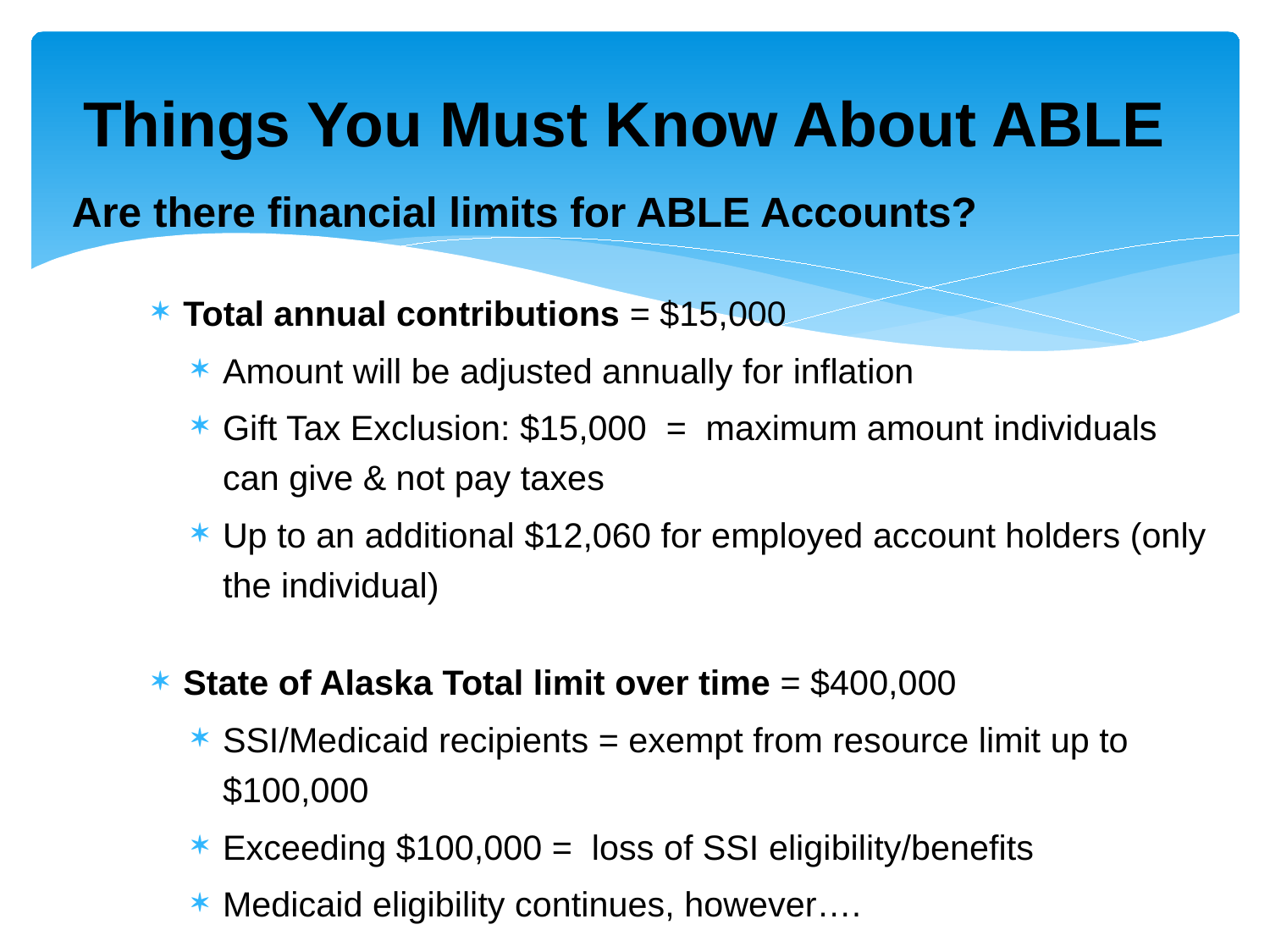

# Things You Must Know About ABLE
Are there financial limits for ABLE Accounts?

Total annual contributions = $15,000
Amount will be adjusted annually for inflation
Gift Tax Exclusion: $15,000  =  maximum amount individuals can give & not pay taxes
Up to an additional $12,060 for employed account holders (only the individual)

State of Alaska Total limit over time = $400,000
SSI/Medicaid recipients = exempt from resource limit up to $100,000
Exceeding $100,000 =  loss of SSI eligibility/benefits
Medicaid eligibility continues, however….